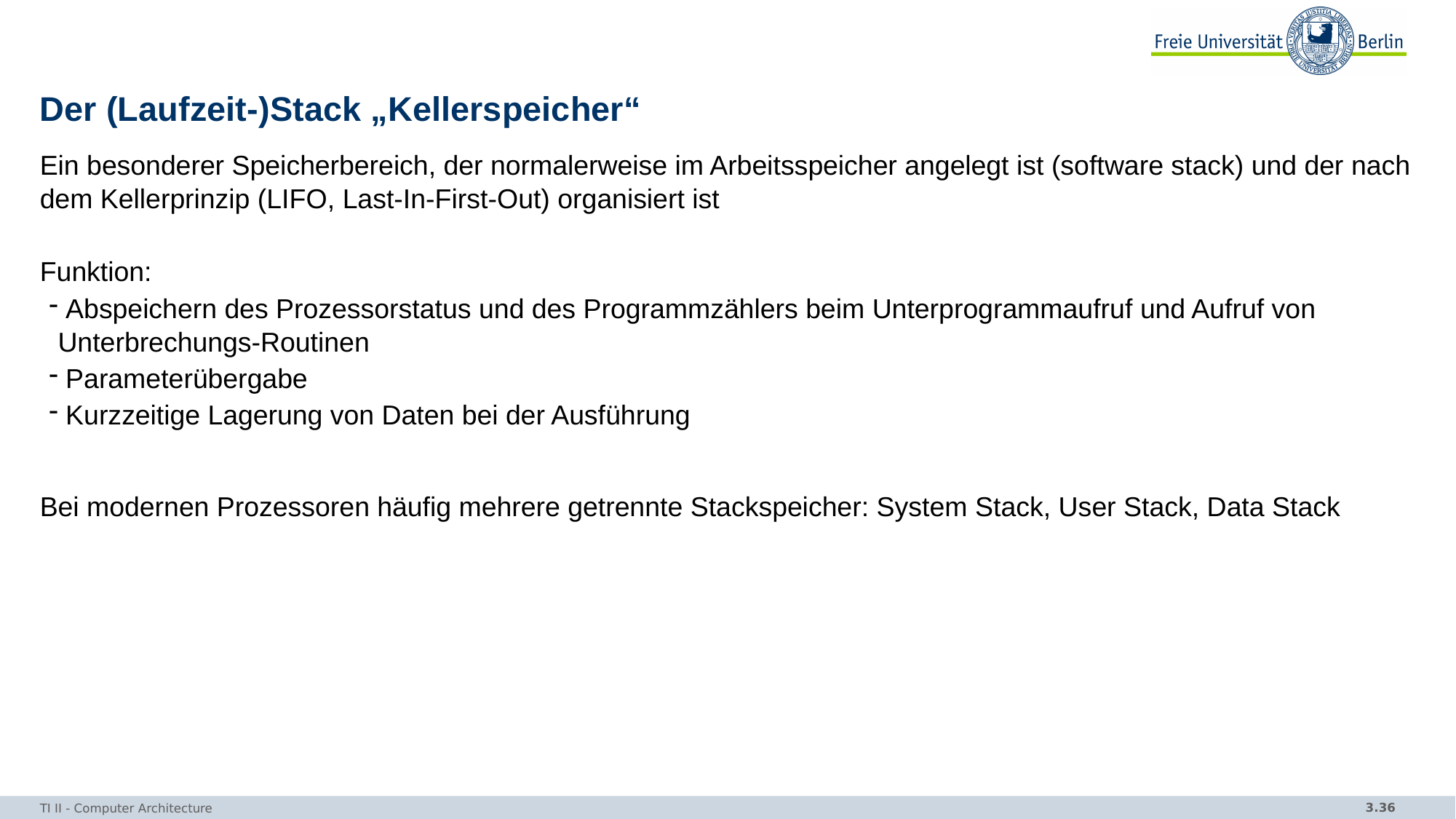

# Der (Laufzeit-)Stack „Kellerspeicher“
Ein besonderer Speicherbereich, der normalerweise im Arbeitsspeicher angelegt ist (software stack) und der nach dem Kellerprinzip (LIFO, Last-In-First-Out) organisiert ist

Funktion:
 Abspeichern des Prozessorstatus und des Programmzählers beim Unterprogrammaufruf und Aufruf von Unterbrechungs-Routinen
 Parameterübergabe
 Kurzzeitige Lagerung von Daten bei der Ausführung

Bei modernen Prozessoren häufig mehrere getrennte Stackspeicher: System Stack, User Stack, Data Stack

TI II - Computer Architecture